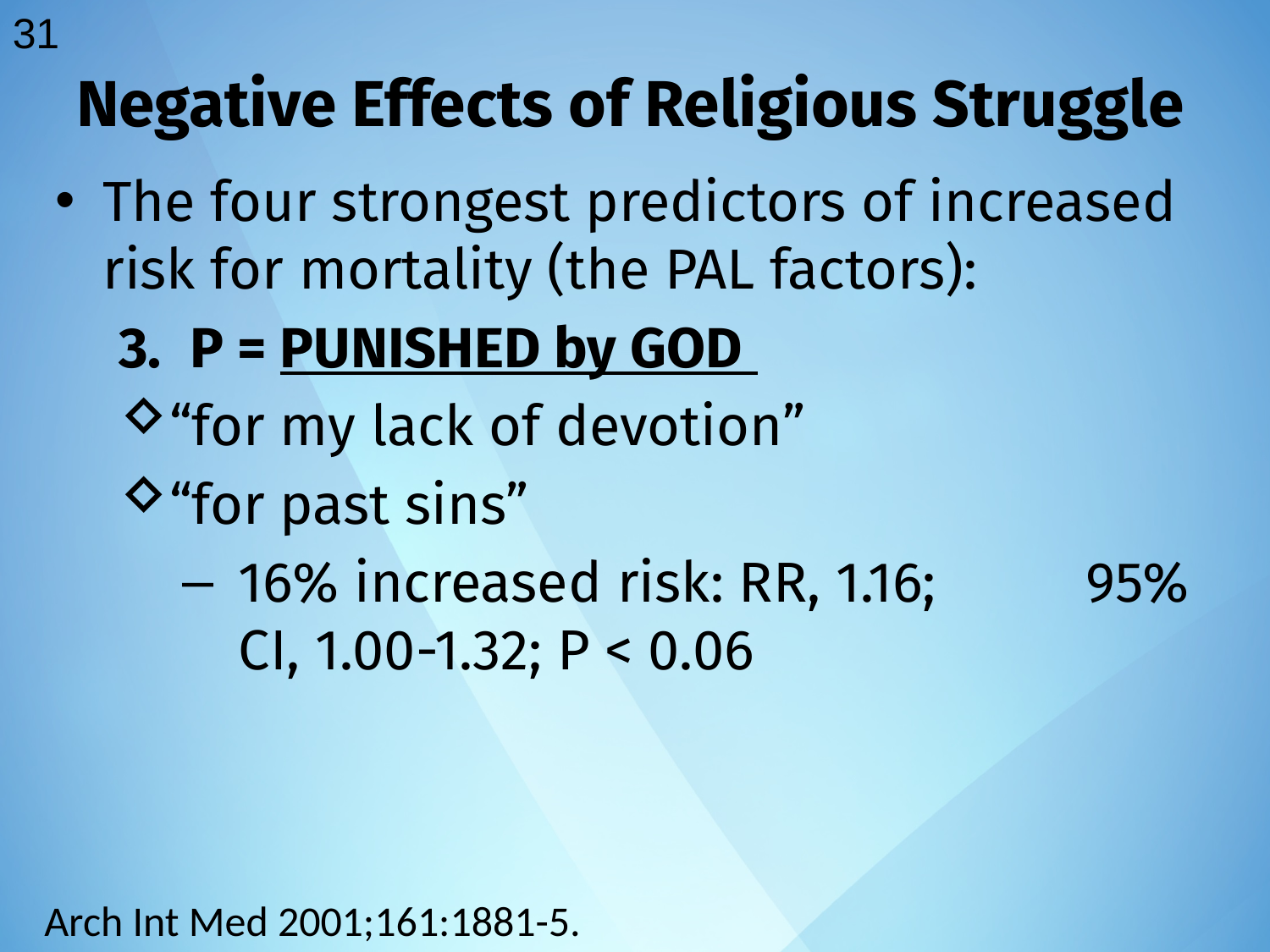

31
Negative Effects of Religious Struggle
The four strongest predictors of increased risk for mortality (the PAL factors):
P = PUNISHED by GOD
“for my lack of devotion”
“for past sins”
16% increased risk: RR, 1.16;          95% CI, 1.00-1.32; P < 0.06
Arch Int Med 2001;161:1881-5.